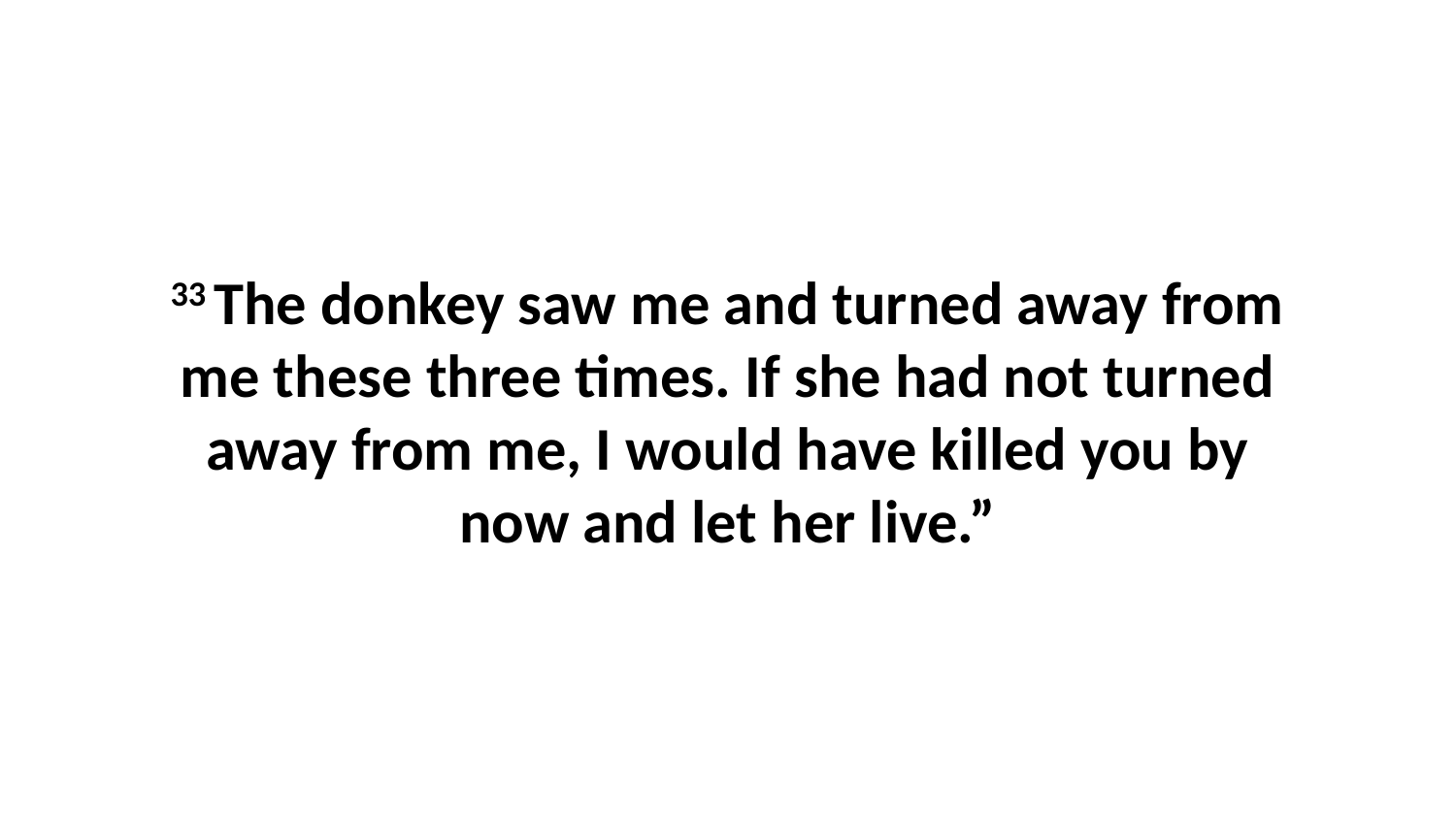

33 The donkey saw me and turned away from me these three times. If she had not turned away from me, I would have killed you by now and let her live.”